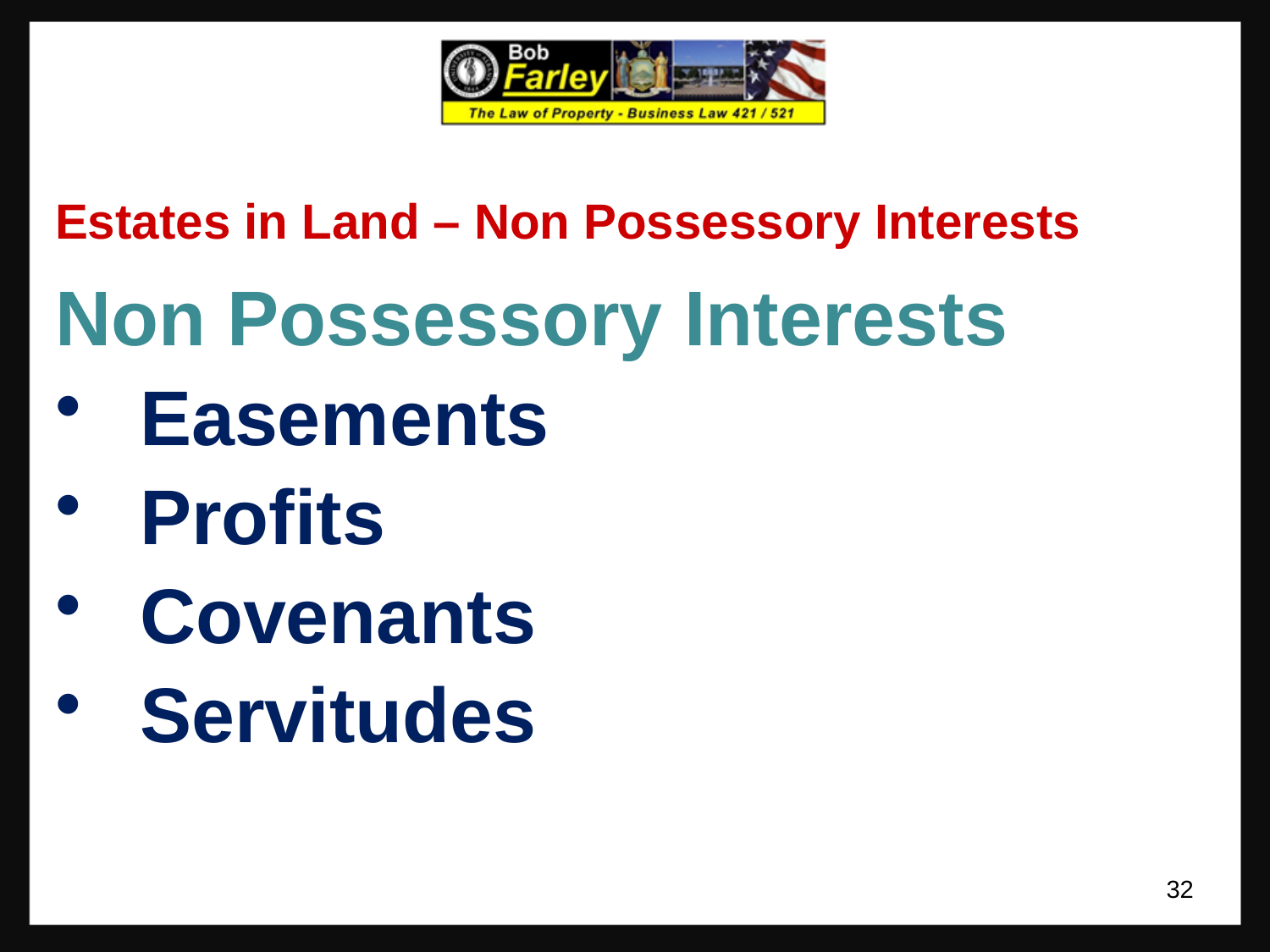

Estates in Land – Non Possessory Interests

Non Possessory Interests
Easements
Profits
Covenants
Servitudes
32